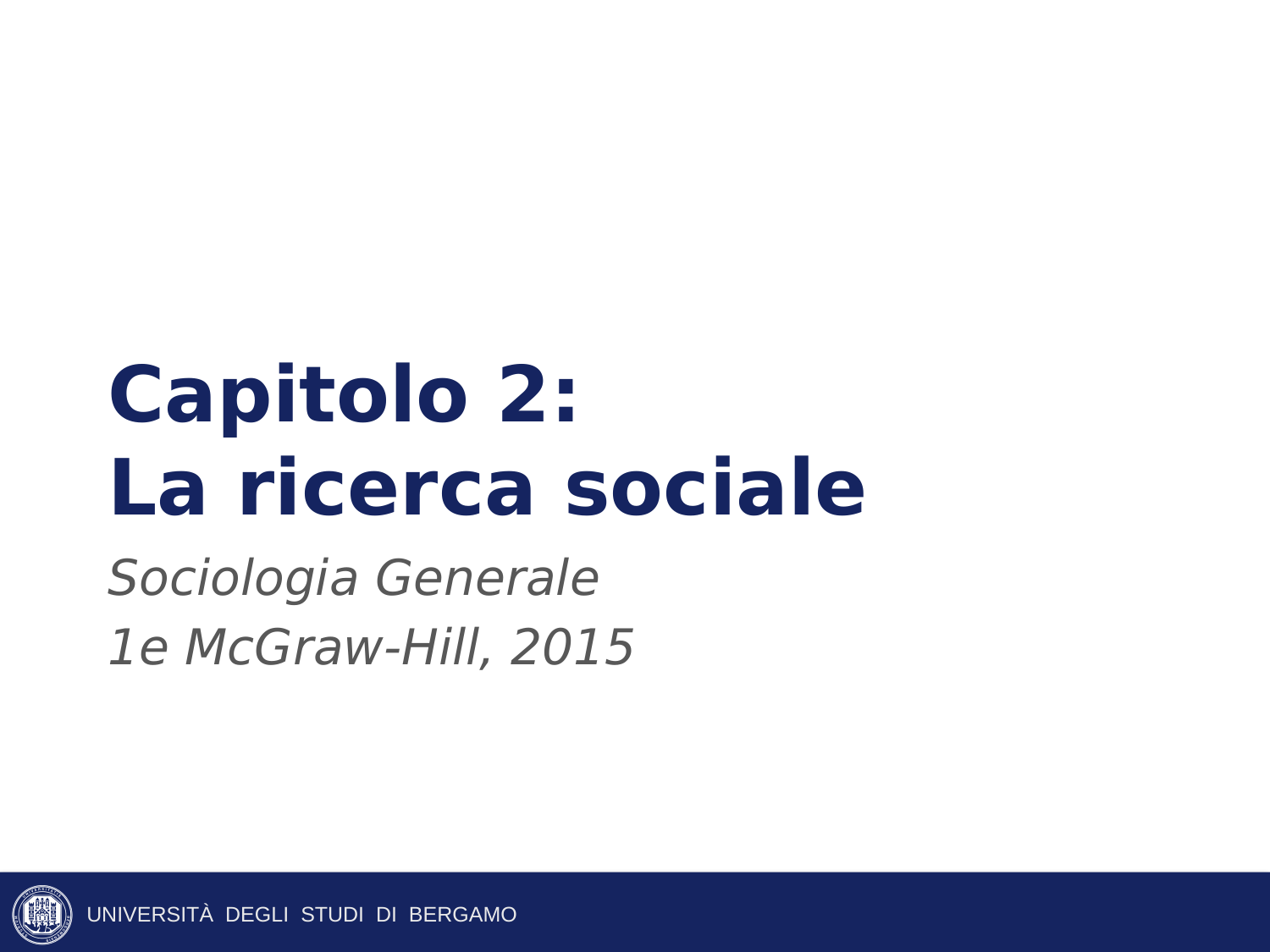

# Capitolo 2: La ricerca sociale
Sociologia Generale
1e McGraw-Hill, 2015